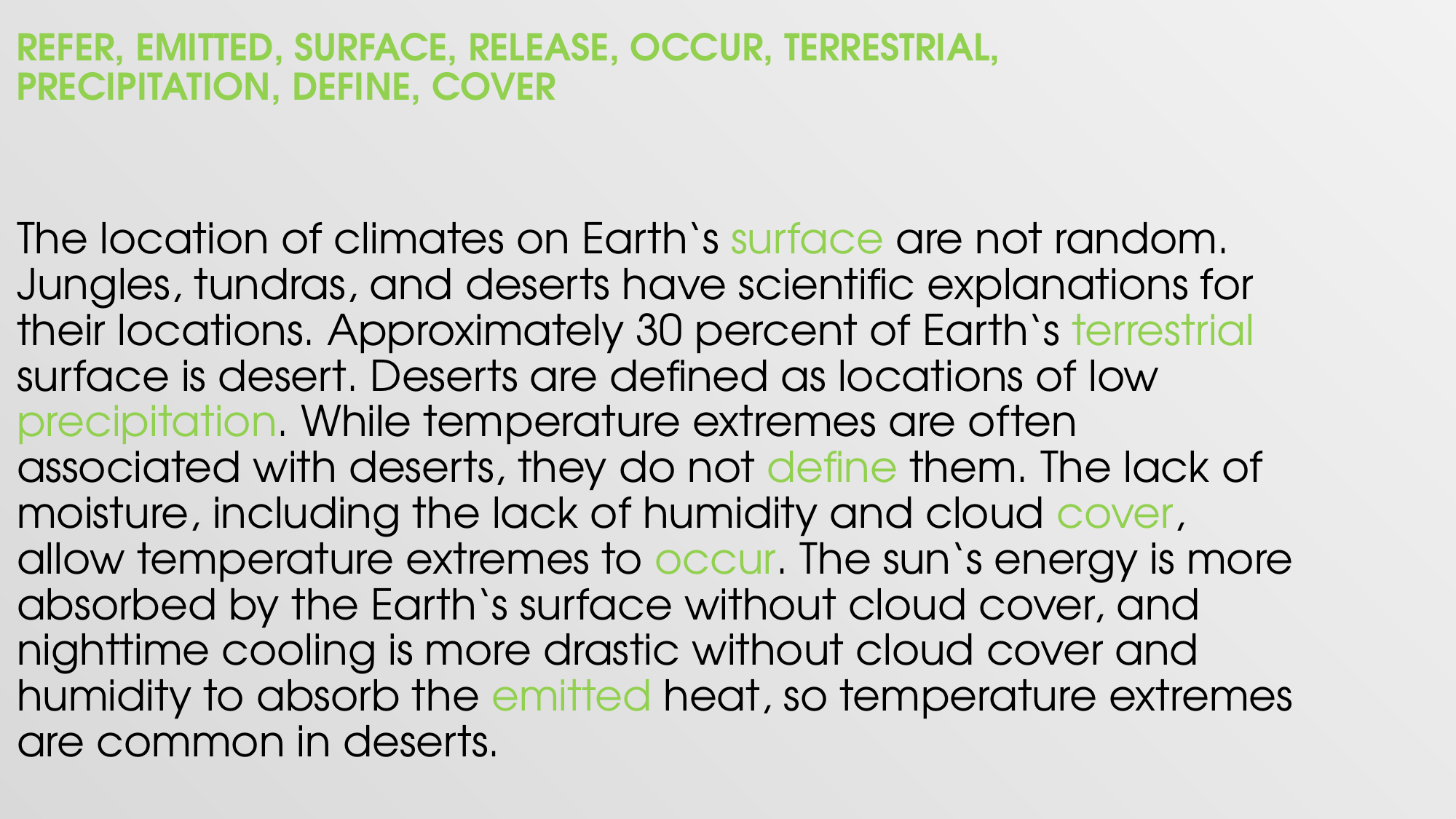

# REFER, Emitted, Surface, release, OCCUR, TERRESTRiAL, PrecipitatioN, DEFINE, COVER
The location of climates on Earth‘s surface are not random. Jungles, tundras, and deserts have scientific explanations for their locations. Approximately 30 percent of Earth‘s terrestrial surface is desert. Deserts are defined as locations of low precipitation. While temperature extremes are often associated with deserts, they do not define them. The lack of moisture, including the lack of humidity and cloud cover,  allow temperature extremes to occur. The sun‘s energy is more absorbed by the Earth‘s surface without cloud cover, and nighttime cooling is more drastic without cloud cover and humidity to absorb the emitted heat, so temperature extremes are common in deserts.